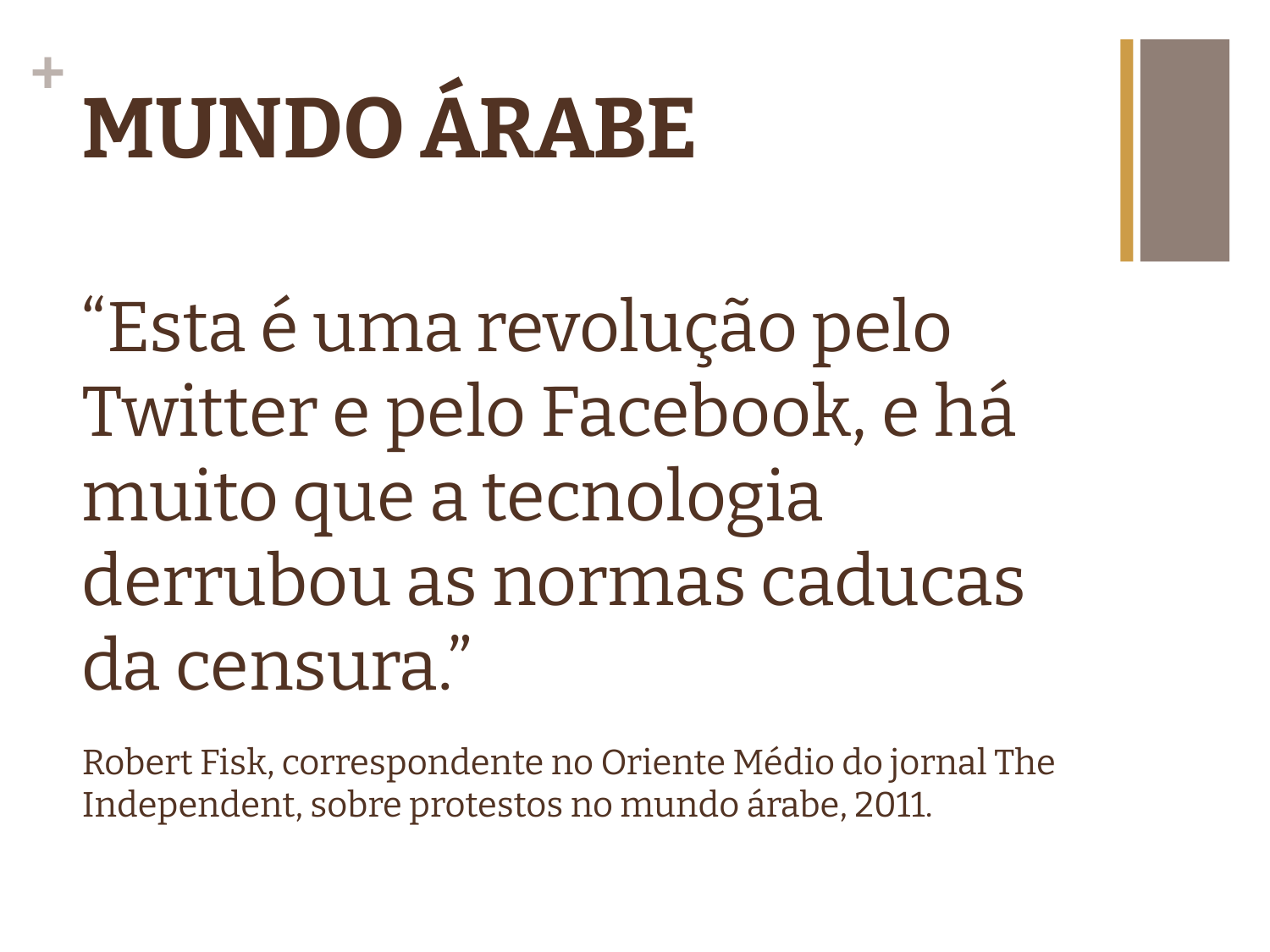

# MUNDO ÁRABE
“Esta é uma revolução pelo Twitter e pelo Facebook, e há muito que a tecnologia derrubou as normas caducas da censura.”
Robert Fisk, correspondente no Oriente Médio do jornal The Independent, sobre protestos no mundo árabe, 2011.